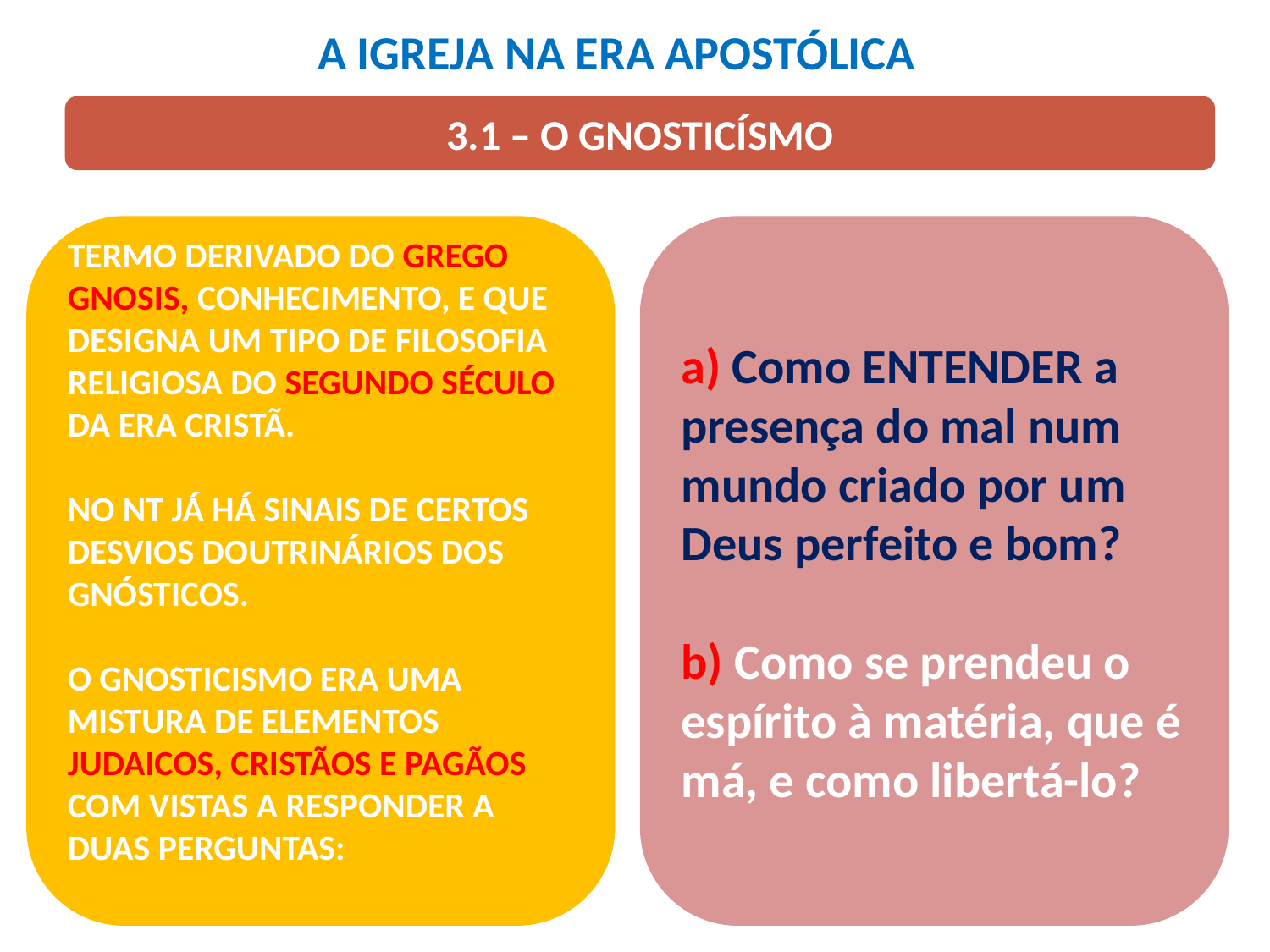

A IGREJA NA ERA APOSTÓLICA
3.1 – O GNOSTICÍSMO
Termo derivado do grego gnosis, conhecimento, e que designa um tipo de filosofia religiosa do segundo século da era cristã.

No NT já há sinais de certos desvios doutrinários dos gnósticos.

O gnosticismo era uma mistura de elementos judaicos, cristãos e pagãos com vistas a responder a duas perguntas:

a) Como ENTENDER a presença do mal num mundo criado por um Deus perfeito e bom?

b) Como se prendeu o espírito à matéria, que é má, e como libertá-lo?